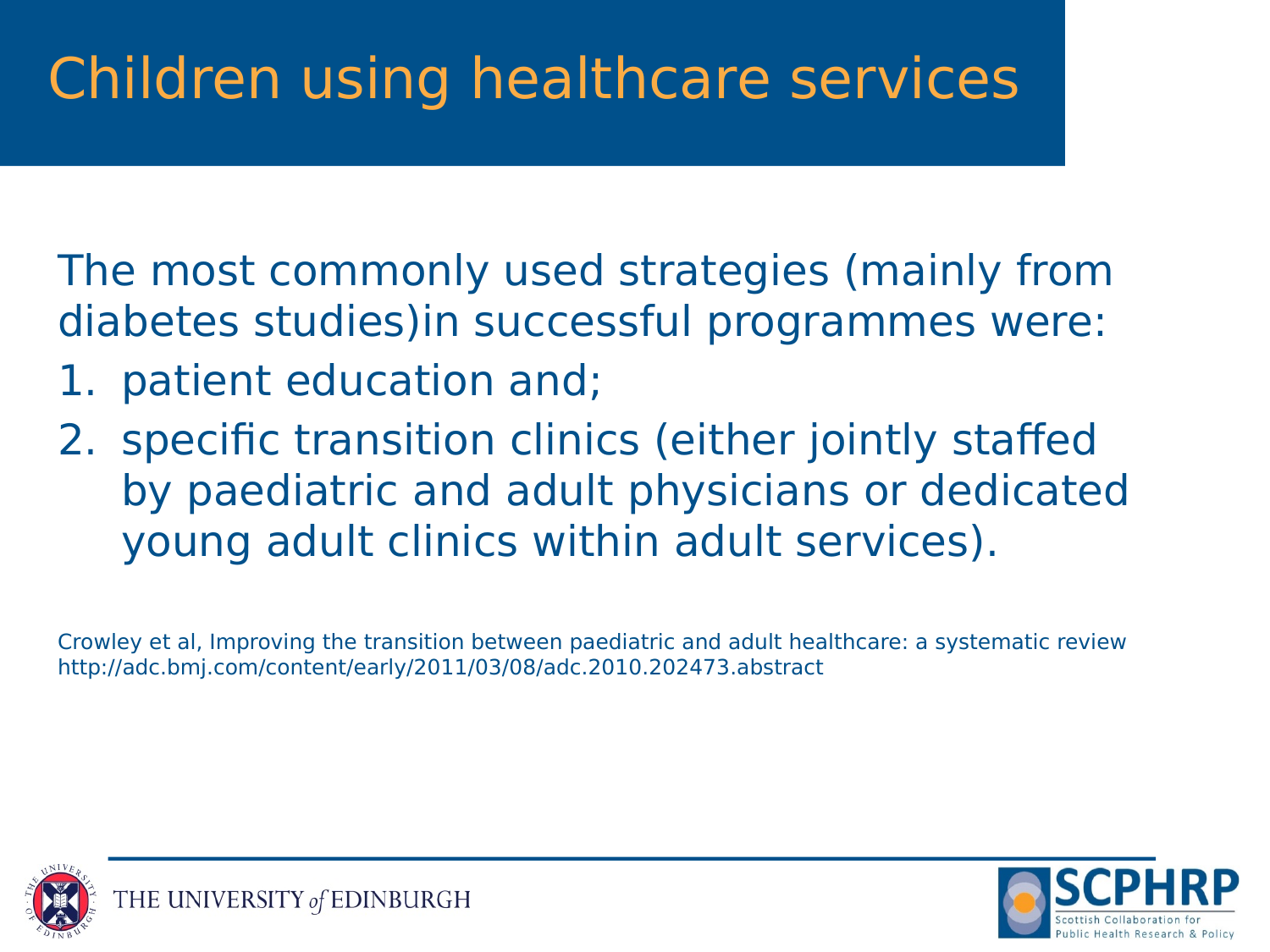

# Children using healthcare services
The most commonly used strategies (mainly from diabetes studies)in successful programmes were:
patient education and;
specific transition clinics (either jointly staffed by paediatric and adult physicians or dedicated young adult clinics within adult services).

Crowley et al, Improving the transition between paediatric and adult healthcare: a systematic review http://adc.bmj.com/content/early/2011/03/08/adc.2010.202473.abstract